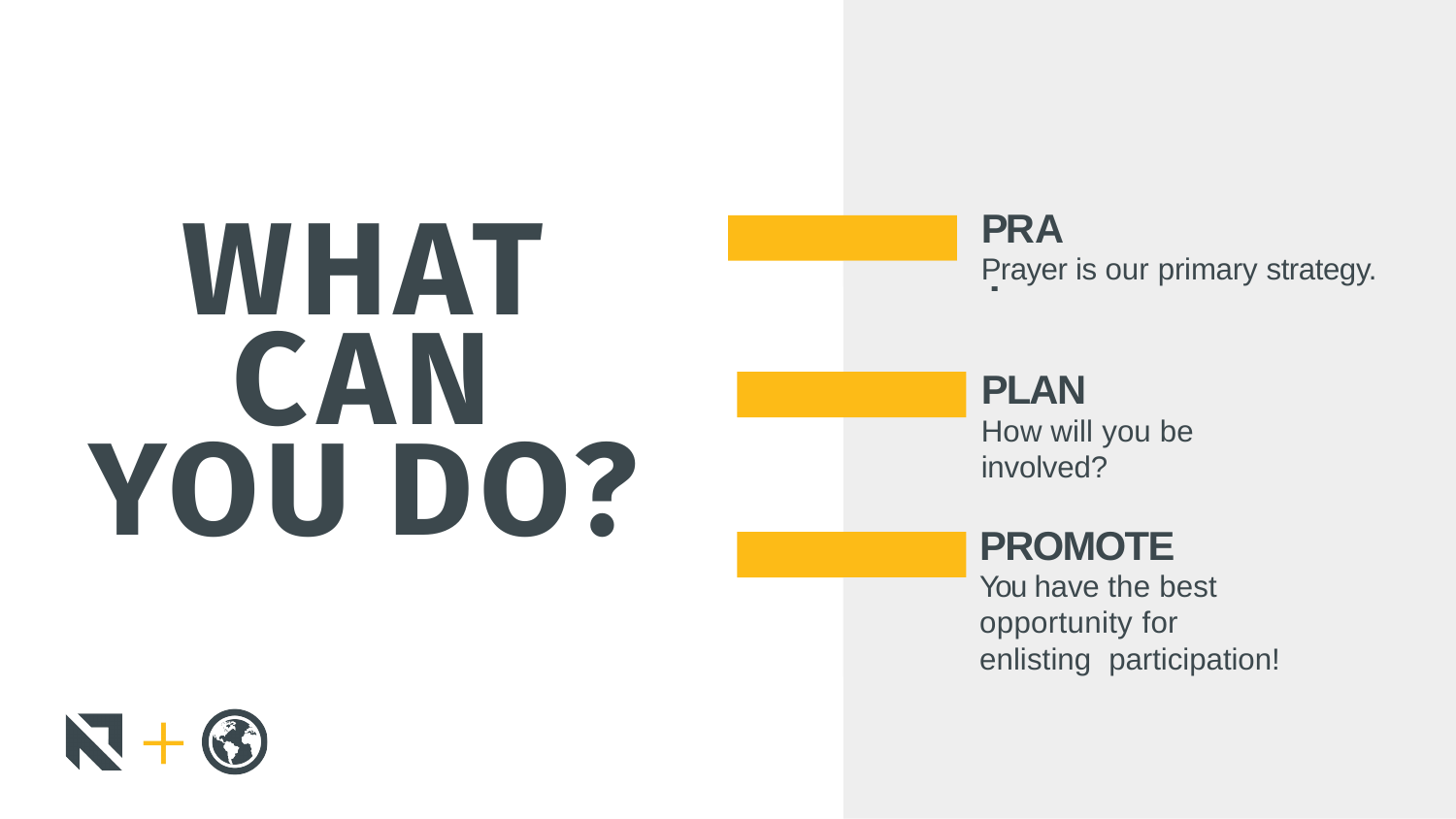

# WHAT
PRAY

Prayer is our primary strategy.
CAN
PLAN

YOU DO?
How will you be involved?
PROMOTE

You have the best
opportunity for enlisting  participation!